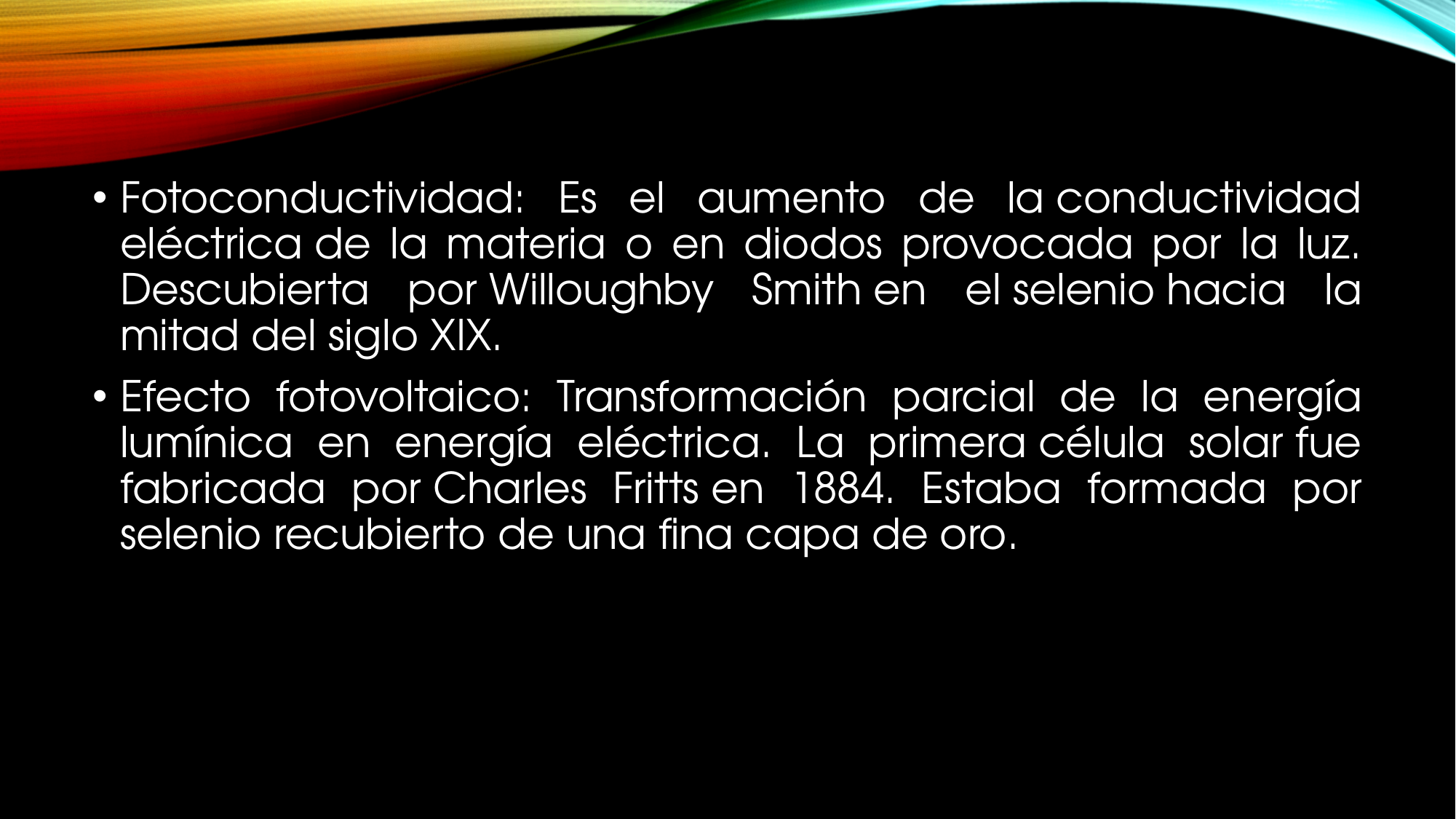

Fotoconductividad: Es el aumento de la conductividad eléctrica de la materia o en diodos provocada por la luz. Descubierta por Willoughby Smith en el selenio hacia la mitad del siglo XIX.
Efecto fotovoltaico: Transformación parcial de la energía lumínica en energía eléctrica. La primera célula solar fue fabricada por Charles Fritts en 1884. Estaba formada por selenio recubierto de una fina capa de oro.